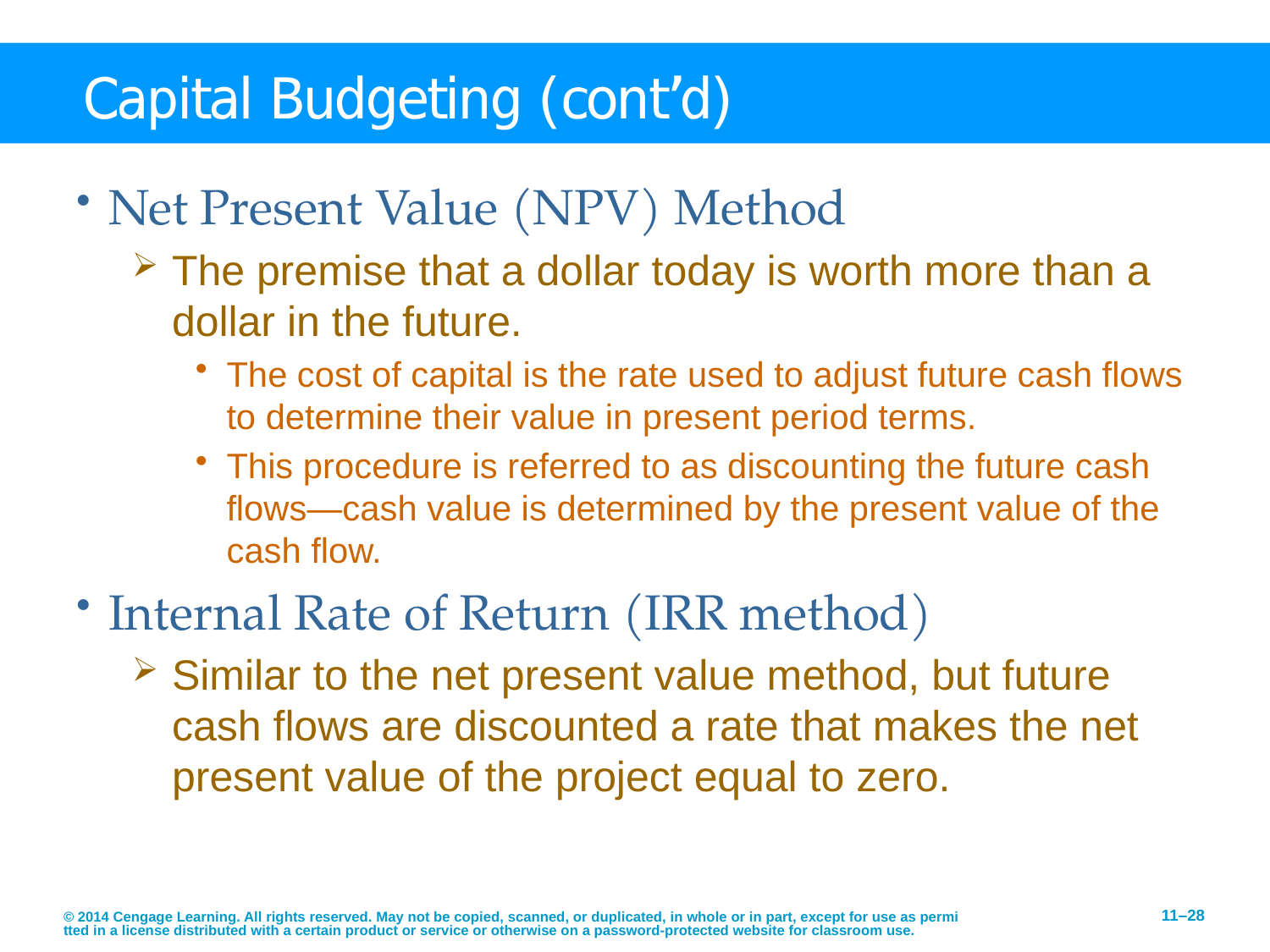

# Capital Budgeting (cont’d)
Net Present Value (NPV) Method
The premise that a dollar today is worth more than a dollar in the future.
The cost of capital is the rate used to adjust future cash flows to determine their value in present period terms.
This procedure is referred to as discounting the future cash flows—cash value is determined by the present value of the cash flow.
Internal Rate of Return (IRR method)
Similar to the net present value method, but future cash flows are discounted a rate that makes the net present value of the project equal to zero.
© 2014 Cengage Learning. All rights reserved. May not be copied, scanned, or duplicated, in whole or in part, except for use as permitted in a license distributed with a certain product or service or otherwise on a password-protected website for classroom use.
11–28